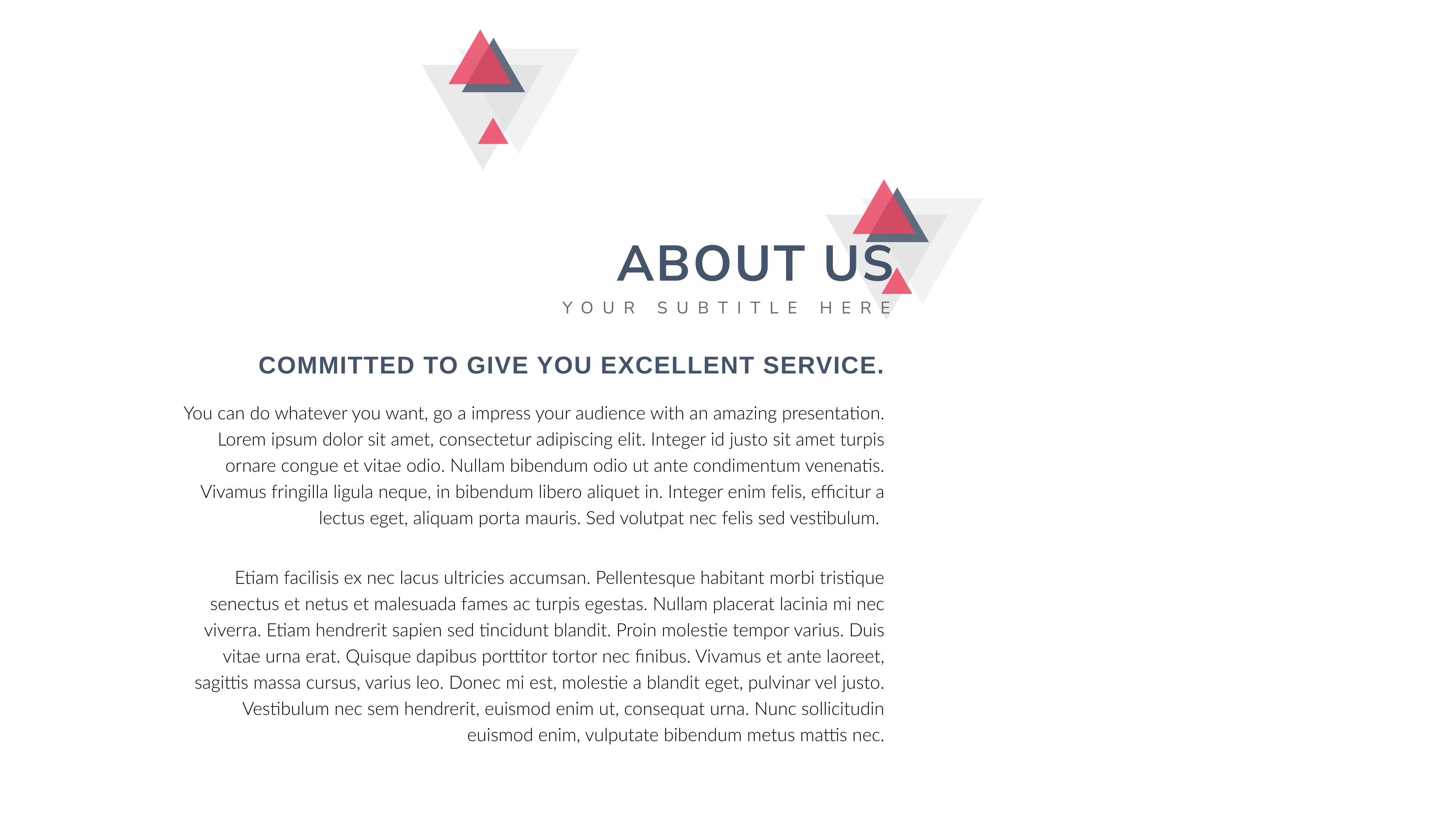

ABOUT US
YOUR SUBTITLE HERE
COMMITTED TO GIVE YOU EXCELLENT SERVICE.
You can do whatever you want, go a impress your audience with an amazing presentation. Lorem ipsum dolor sit amet, consectetur adipiscing elit. Integer id justo sit amet turpis ornare congue et vitae odio. Nullam bibendum odio ut ante condimentum venenatis. Vivamus fringilla ligula neque, in bibendum libero aliquet in. Integer enim felis, efficitur a lectus eget, aliquam porta mauris. Sed volutpat nec felis sed vestibulum.

Etiam facilisis ex nec lacus ultricies accumsan. Pellentesque habitant morbi tristique senectus et netus et malesuada fames ac turpis egestas. Nullam placerat lacinia mi nec viverra. Etiam hendrerit sapien sed tincidunt blandit. Proin molestie tempor varius. Duis vitae urna erat. Quisque dapibus porttitor tortor nec finibus. Vivamus et ante laoreet, sagittis massa cursus, varius leo. Donec mi est, molestie a blandit eget, pulvinar vel justo. Vestibulum nec sem hendrerit, euismod enim ut, consequat urna. Nunc sollicitudin euismod enim, vulputate bibendum metus mattis nec.